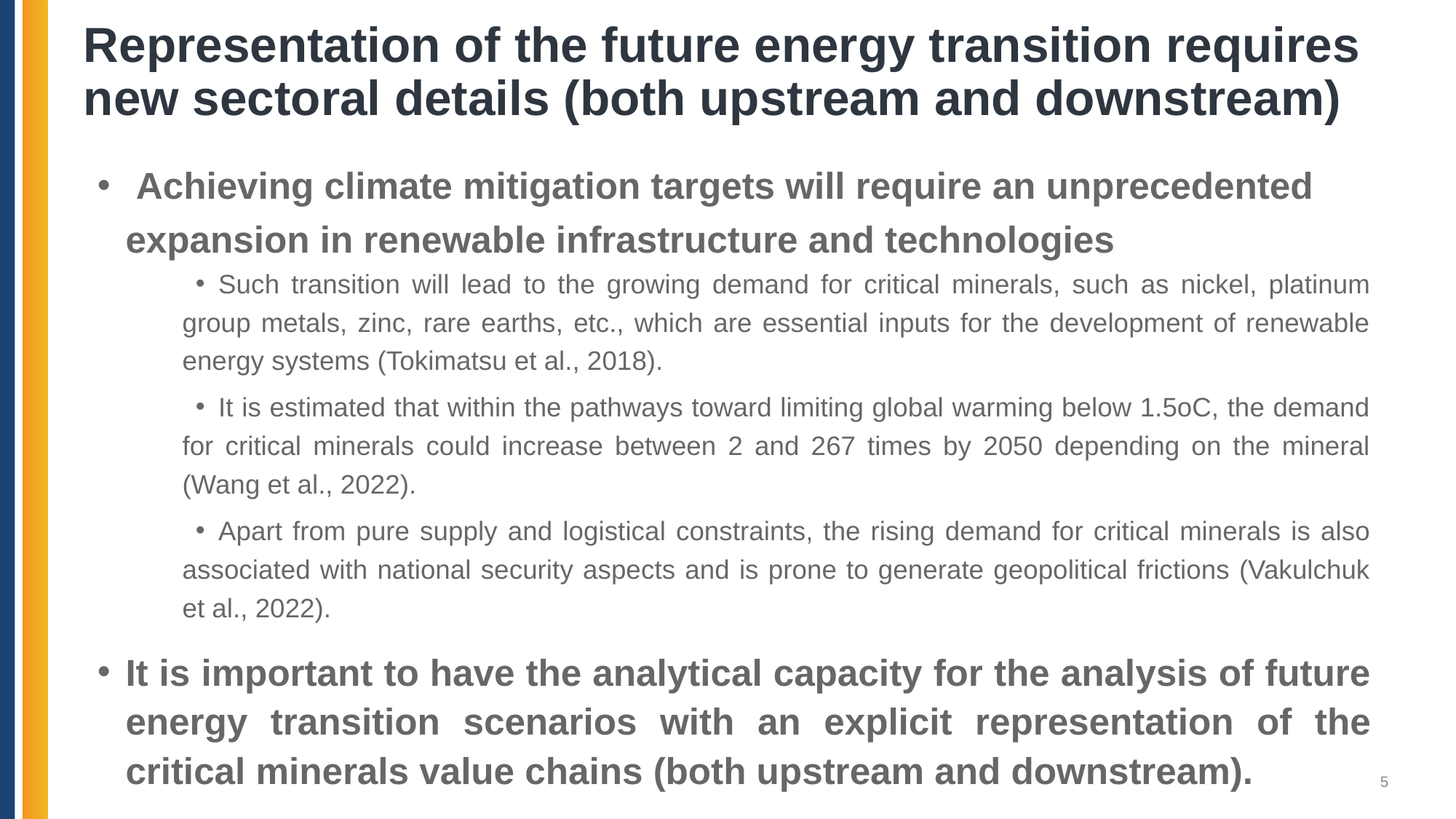

# Representation of the future energy transition requires new sectoral details (both upstream and downstream)
 Achieving climate mitigation targets will require an unprecedented expansion in renewable infrastructure and technologies
Such transition will lead to the growing demand for critical minerals, such as nickel, platinum group metals, zinc, rare earths, etc., which are essential inputs for the development of renewable energy systems (Tokimatsu et al., 2018).
It is estimated that within the pathways toward limiting global warming below 1.5oC, the demand for critical minerals could increase between 2 and 267 times by 2050 depending on the mineral (Wang et al., 2022).
Apart from pure supply and logistical constraints, the rising demand for critical minerals is also associated with national security aspects and is prone to generate geopolitical frictions (Vakulchuk et al., 2022).
It is important to have the analytical capacity for the analysis of future energy transition scenarios with an explicit representation of the critical minerals value chains (both upstream and downstream).
5